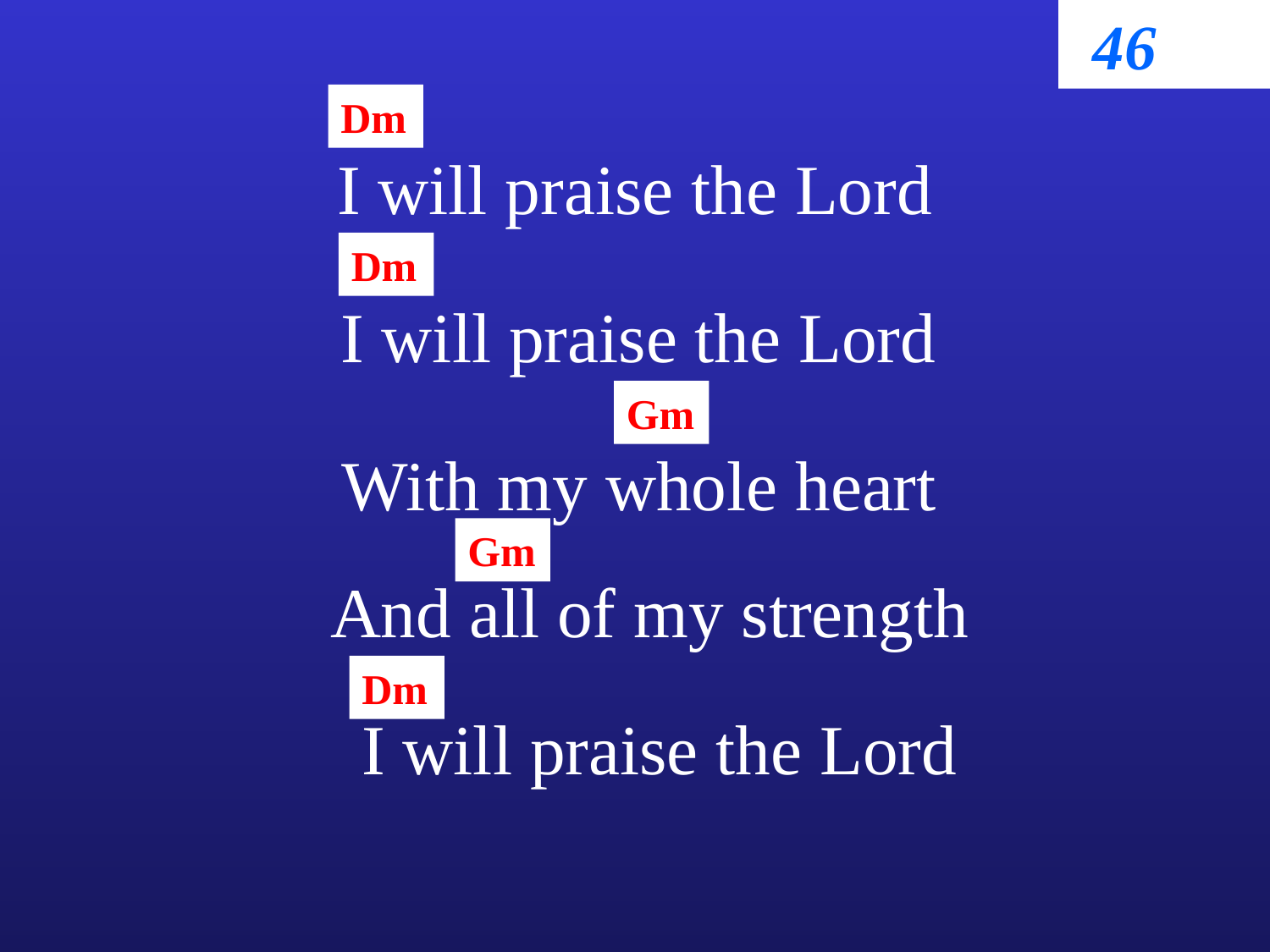

46
Dm
I will praise the Lord
Dm
I will praise the Lord
Gm
With my whole heart
Gm
And all of my strength
Dm
I will praise the Lord